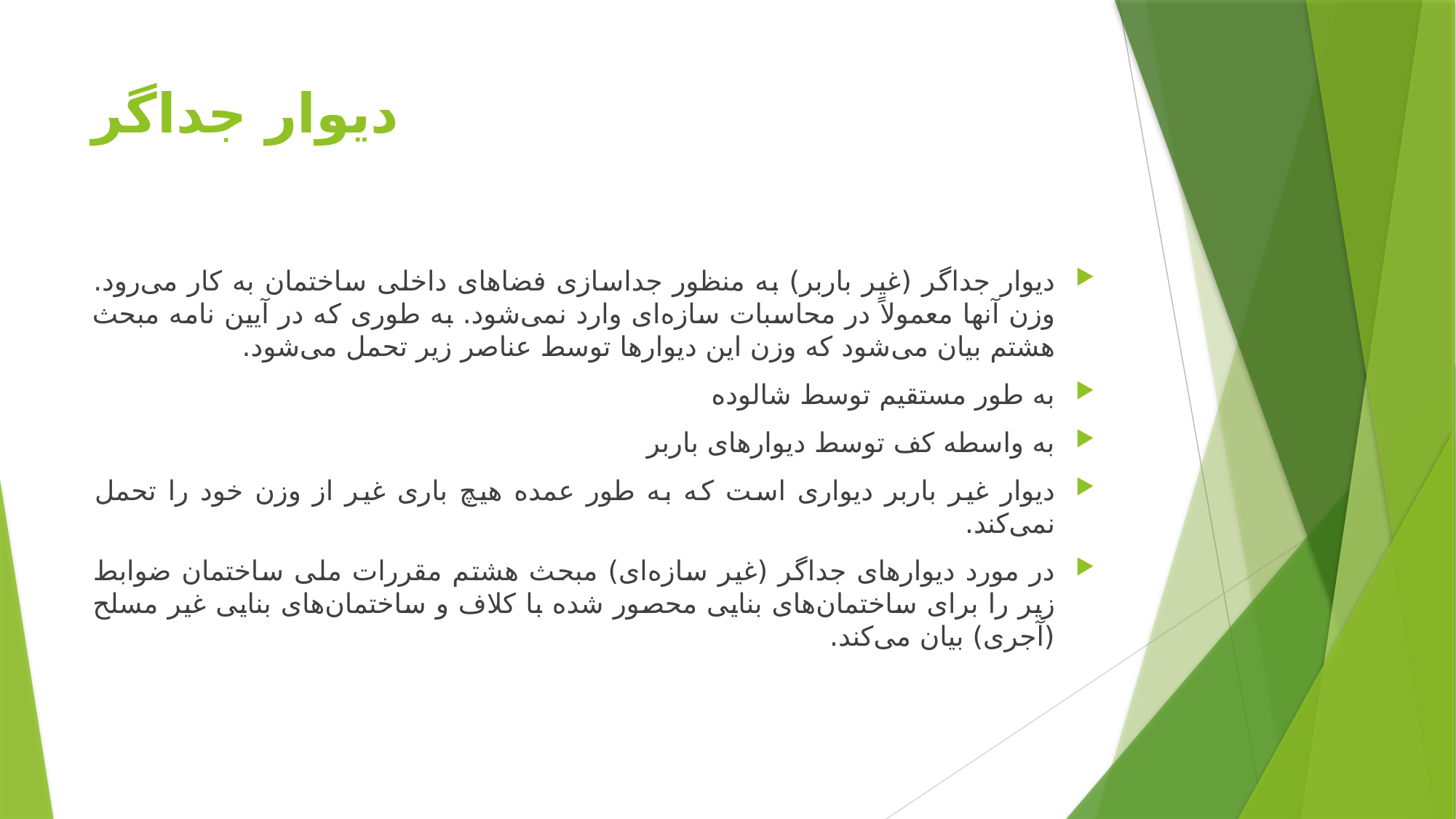

# دیوار‌‌ جداگر
دیوار‌ جداگر (غیر باربر) به منظور جداسازی فضاهای داخلی ساختمان به کار می‌رود. وزن آنها معمولاً در محاسبات سازه‌ای وارد نمی‌شود. به طوری که در آیین نامه مبحث هشتم بیان می‌شود که وزن این دیوارها توسط عناصر زیر تحمل می‌شود.
به طور مستقیم توسط شالوده
به واسطه کف توسط دیوارهای باربر
دیوار غیر باربر دیواری است که به طور عمده هیچ باری غیر از وزن خود را تحمل نمی‌کند.
در مورد دیوارهای جداگر (غیر سازه‌ای) مبحث هشتم مقررات ملی ساختمان ضوابط زیر را برای ساختمان‌های بنایی محصور شده با کلاف و ساختمان‌های بنایی غیر مسلح (آجری) بیان می‌کند.